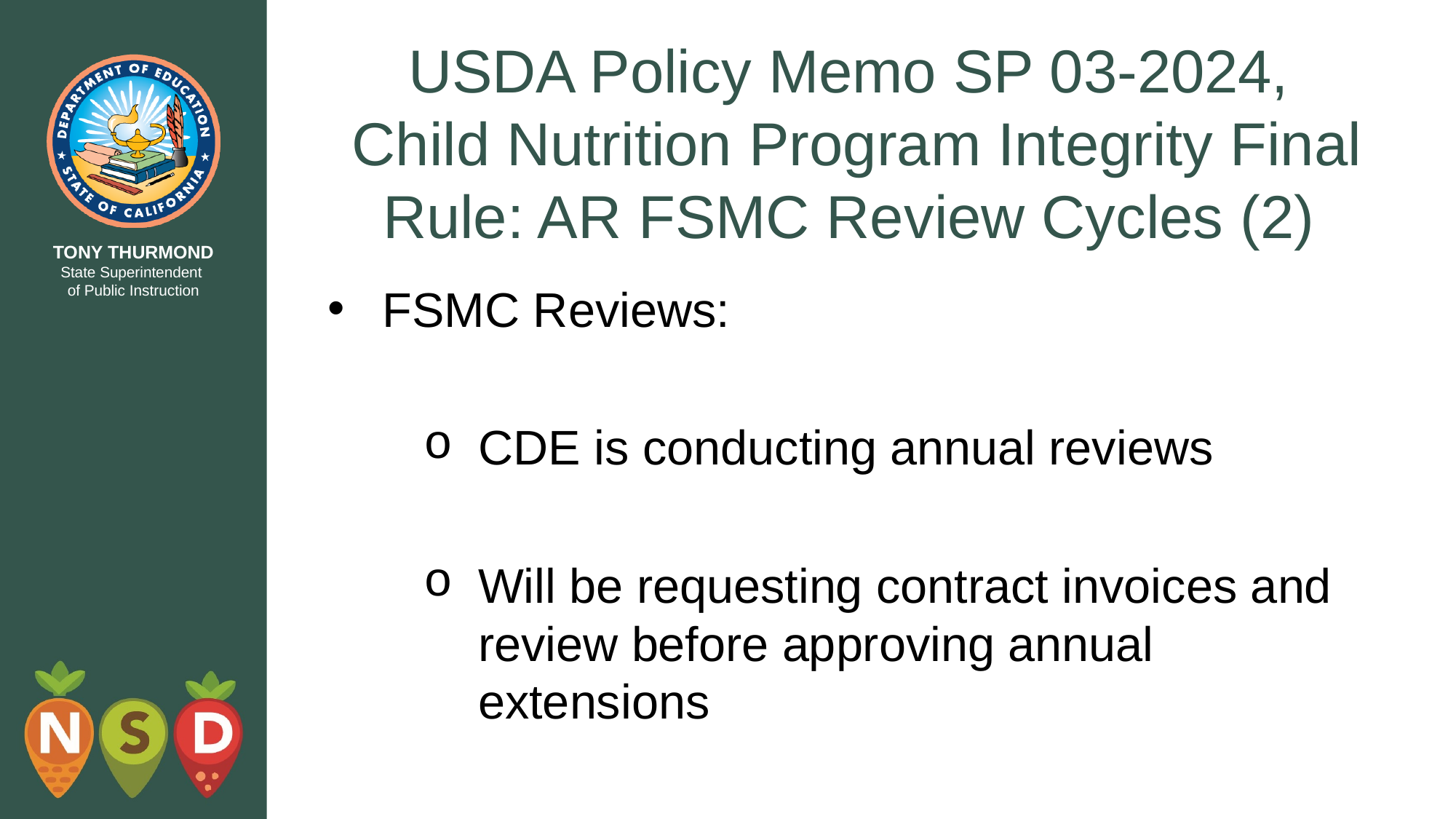

# USDA Policy Memo SP 03-2024,  Child Nutrition Program Integrity Final Rule: AR FSMC Review Cycles (2)
FSMC Reviews:

CDE is conducting annual reviews

Will be requesting contract invoices and review before approving annual extensions